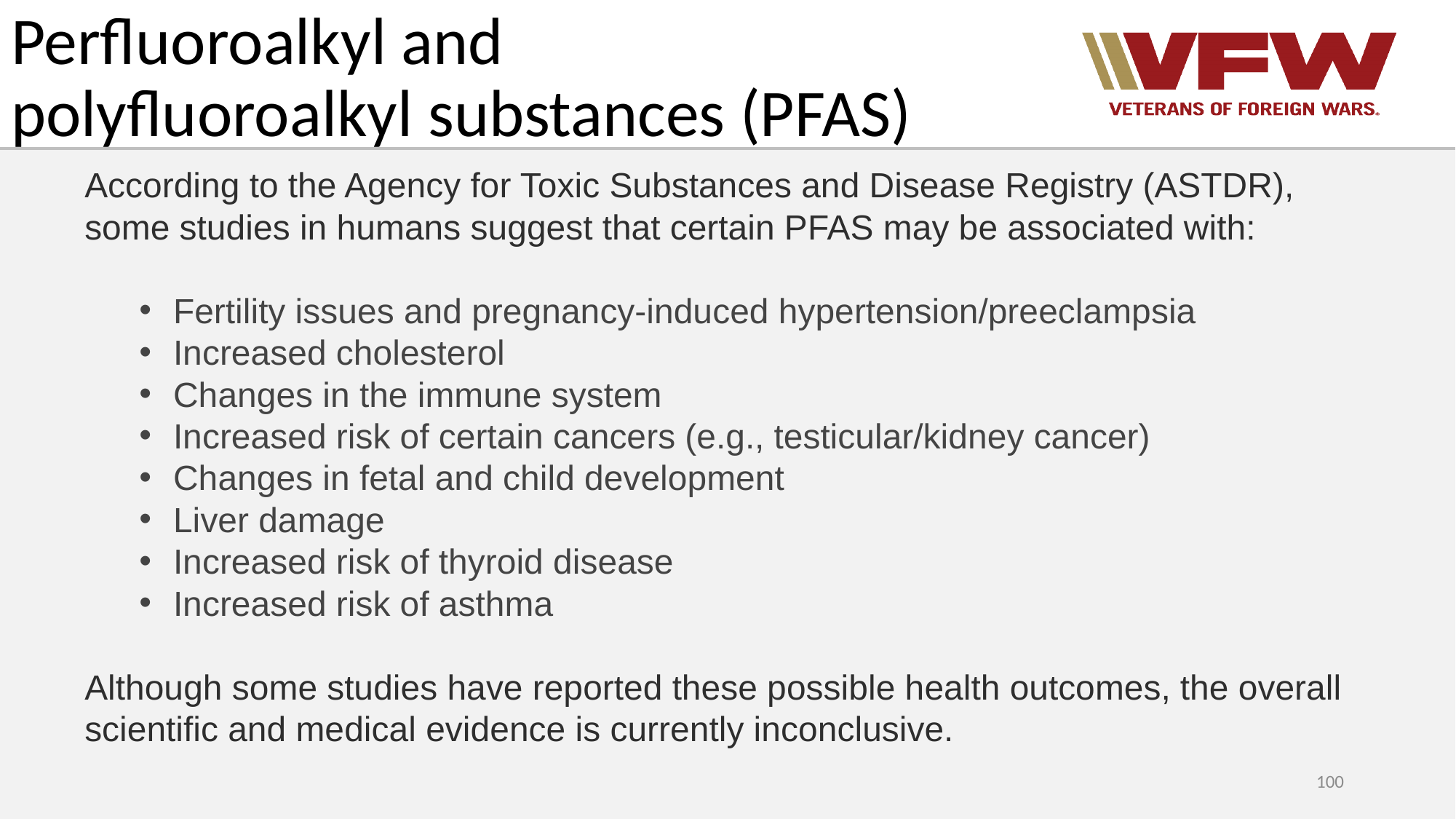

# Perfluoroalkyl and polyfluoroalkyl substances (PFAS)
According to the Agency for Toxic Substances and Disease Registry (ASTDR), some studies in humans suggest that certain PFAS may be associated with:

Fertility issues and pregnancy-induced hypertension/preeclampsia
Increased cholesterol
Changes in the immune system
Increased risk of certain cancers (e.g., testicular/kidney cancer)
Changes in fetal and child development
Liver damage
Increased risk of thyroid disease
Increased risk of asthma

Although some studies have reported these possible health outcomes, the overall scientific and medical evidence is currently inconclusive.
100